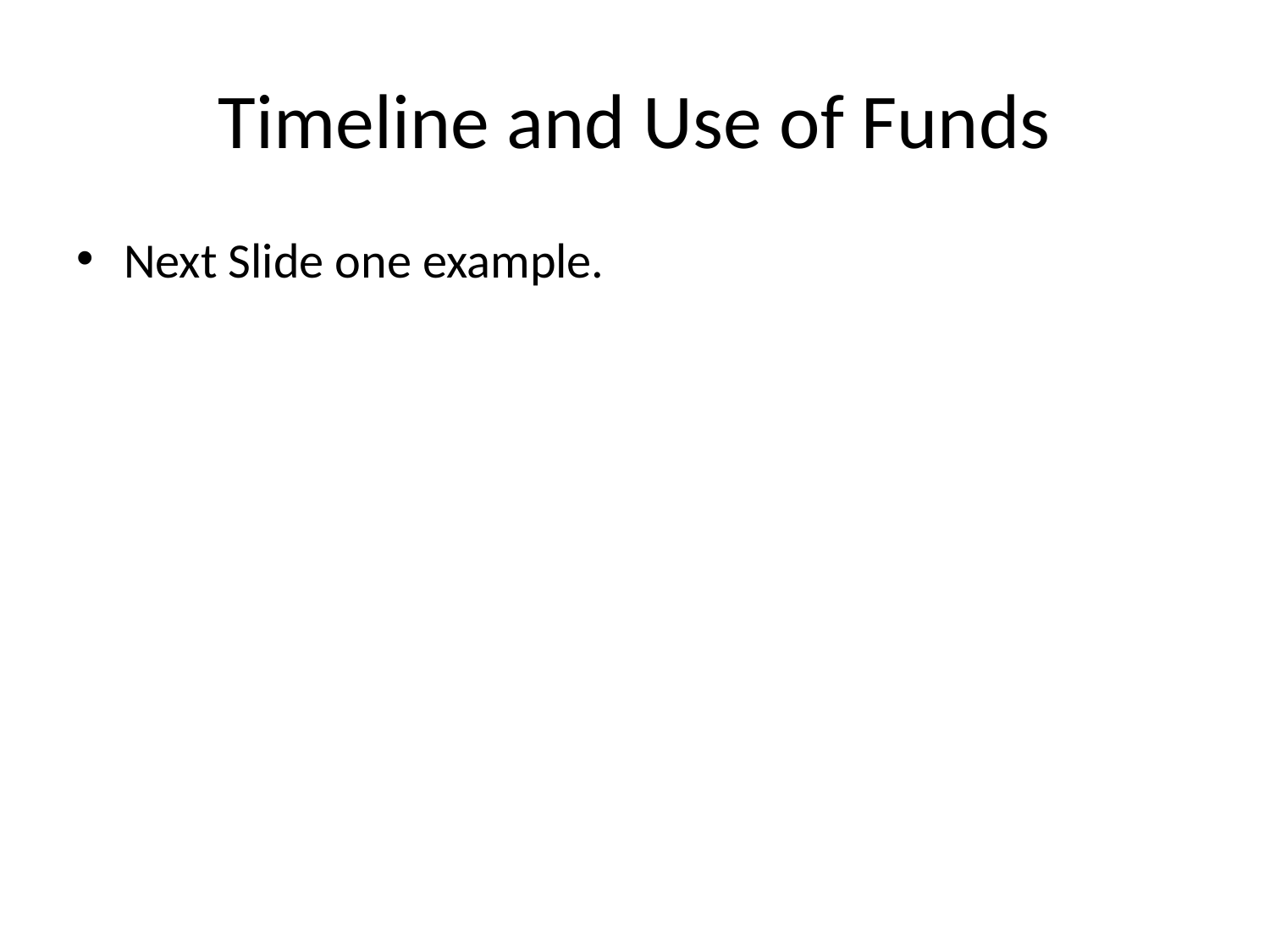

# Timeline and Use of Funds
Next Slide one example.